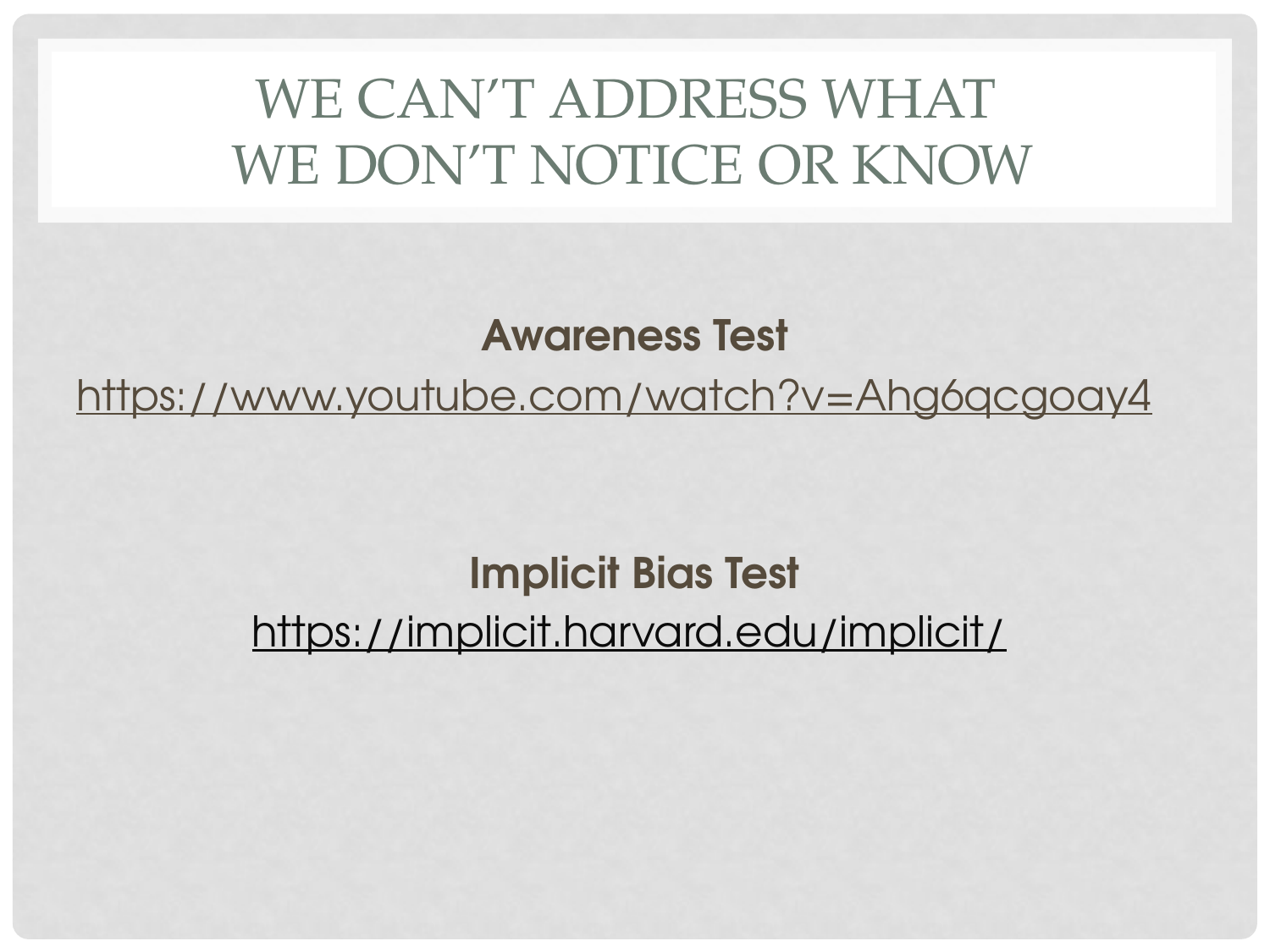

# WE CAN’T ADDRESS WHAT WE DON’T NOTICE OR KNOW

Awareness Test
https://www.youtube.com/watch?v=Ahg6qcgoay4

Implicit Bias Test
https://implicit.harvard.edu/implicit/